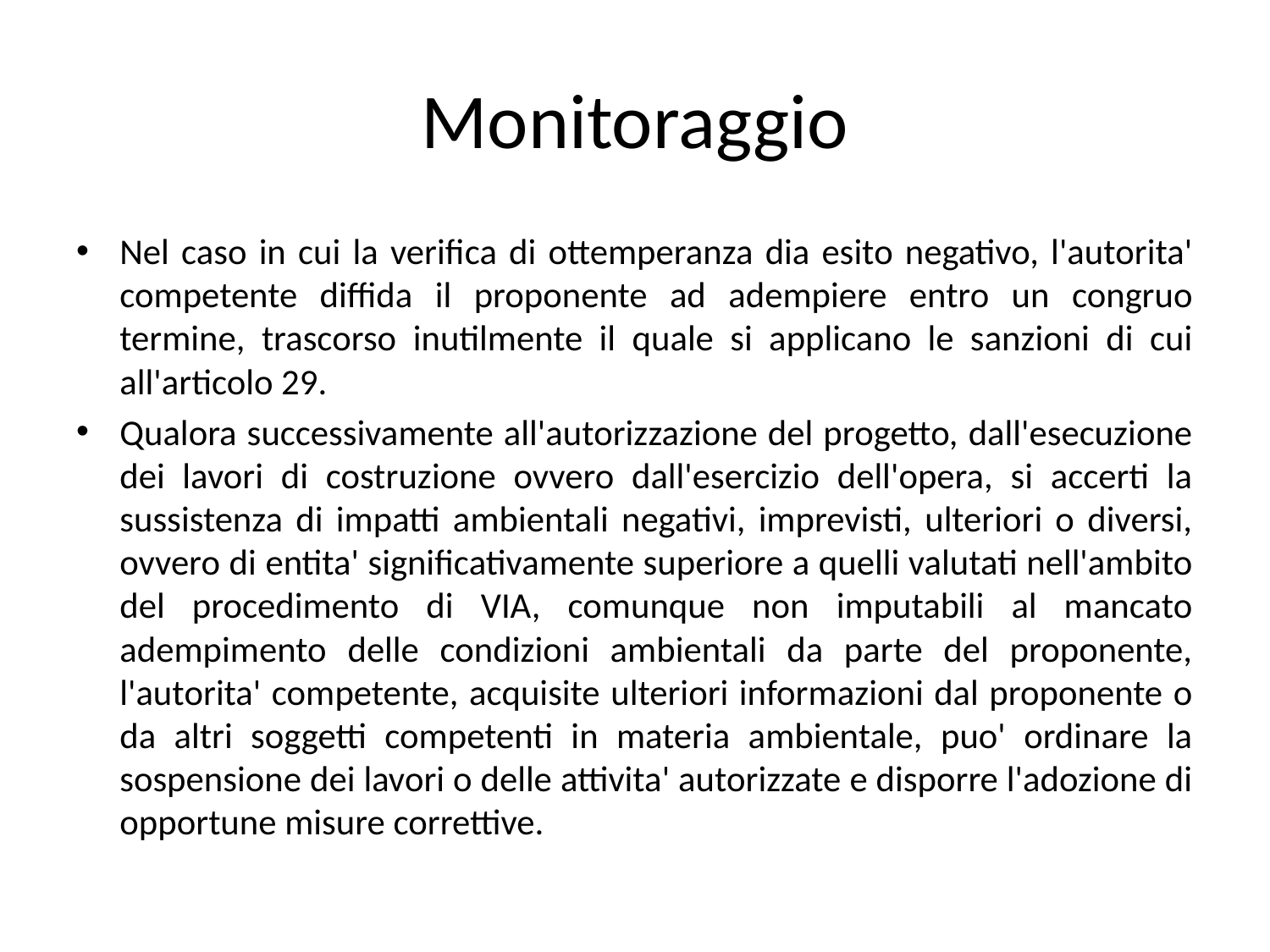

# Monitoraggio
Nel caso in cui la verifica di ottemperanza dia esito negativo, l'autorita' competente diffida il proponente ad adempiere entro un congruo termine, trascorso inutilmente il quale si applicano le sanzioni di cui all'articolo 29.
Qualora successivamente all'autorizzazione del progetto, dall'esecuzione dei lavori di costruzione ovvero dall'esercizio dell'opera, si accerti la sussistenza di impatti ambientali negativi, imprevisti, ulteriori o diversi, ovvero di entita' significativamente superiore a quelli valutati nell'ambito del procedimento di VIA, comunque non imputabili al mancato adempimento delle condizioni ambientali da parte del proponente, l'autorita' competente, acquisite ulteriori informazioni dal proponente o da altri soggetti competenti in materia ambientale, puo' ordinare la sospensione dei lavori o delle attivita' autorizzate e disporre l'adozione di opportune misure correttive.